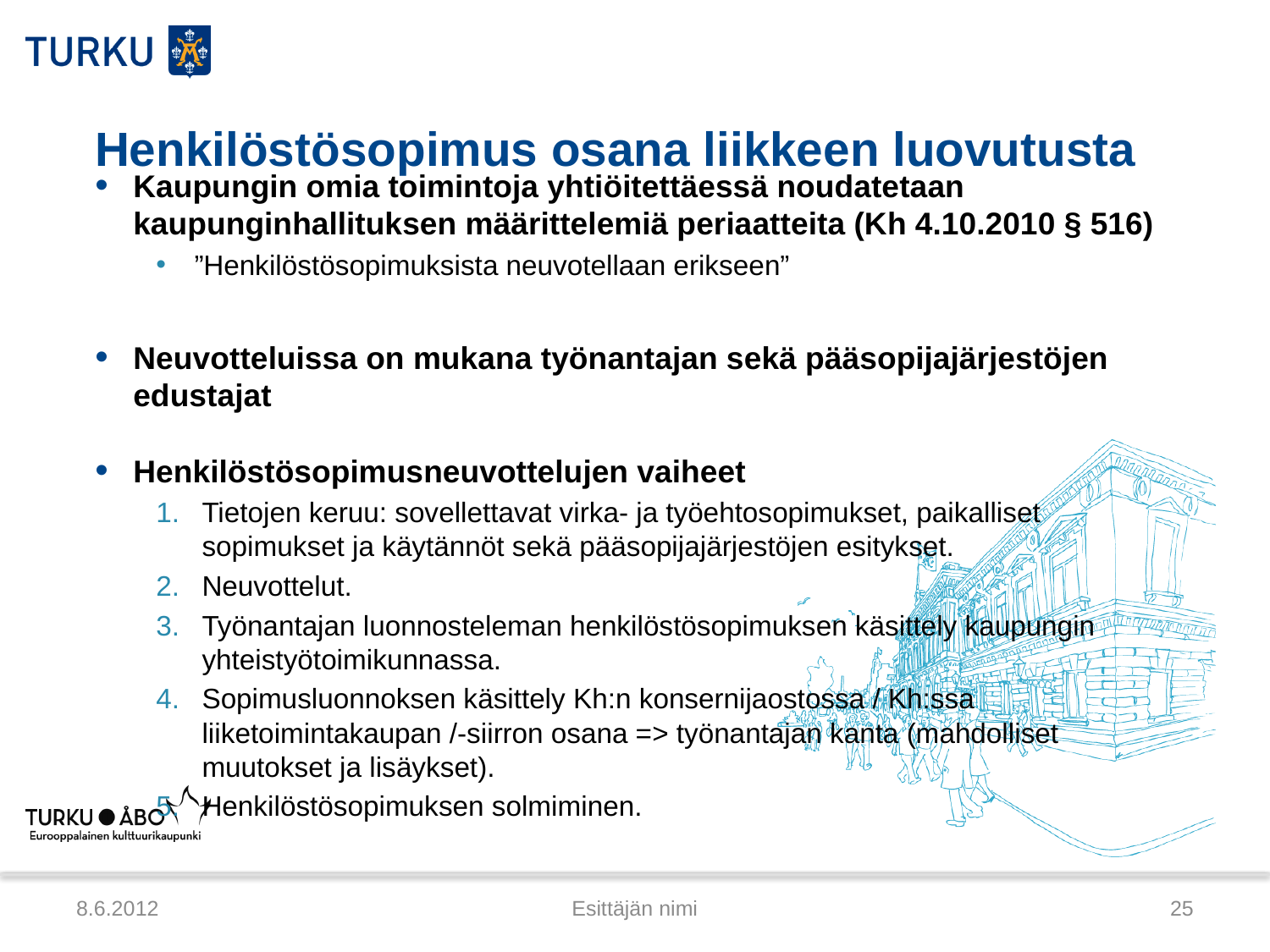

# Henkilöstösopimus osana liikkeen luovutusta
Kaupungin omia toimintoja yhtiöitettäessä noudatetaan kaupunginhallituksen määrittelemiä periaatteita (Kh 4.10.2010 § 516)
”Henkilöstösopimuksista neuvotellaan erikseen”

Neuvotteluissa on mukana työnantajan sekä pääsopijajärjestöjen edustajat

Henkilöstösopimusneuvottelujen vaiheet
Tietojen keruu: sovellettavat virka- ja työehtosopimukset, paikalliset sopimukset ja käytännöt sekä pääsopijajärjestöjen esitykset.
Neuvottelut.
Työnantajan luonnosteleman henkilöstösopimuksen käsittely kaupungin yhteistyötoimikunnassa.
Sopimusluonnoksen käsittely Kh:n konsernijaostossa / Kh:ssa liiketoimintakaupan /-siirron osana => työnantajan kanta (mahdolliset muutokset ja lisäykset).
Henkilöstösopimuksen solmiminen.

8.6.2012
Esittäjän nimi
25